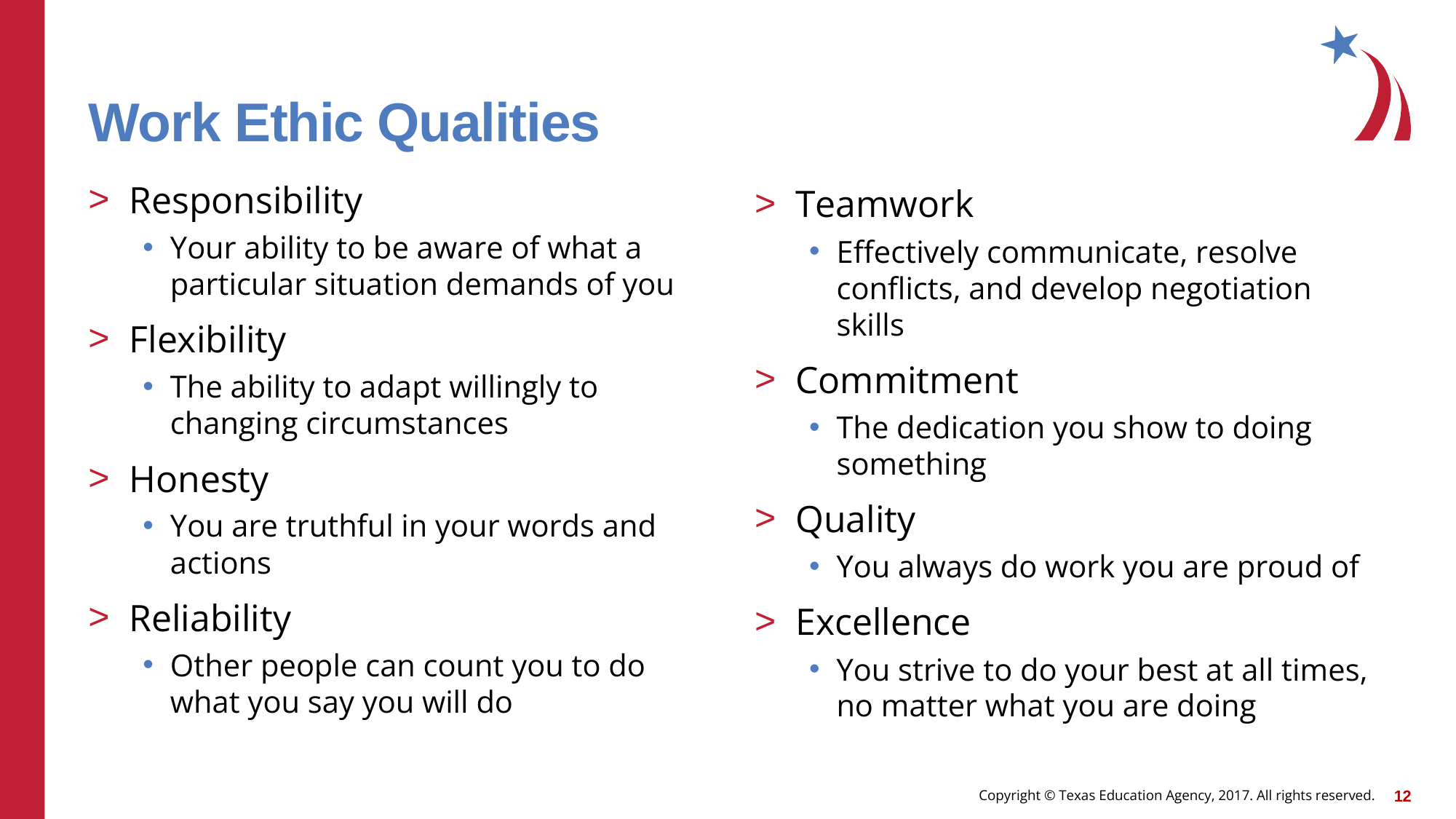

# Work Ethic Qualities
Teamwork
Effectively communicate, resolve conflicts, and develop negotiation skills
Commitment
The dedication you show to doing something
Quality
You always do work you are proud of
Excellence
You strive to do your best at all times, no matter what you are doing
Responsibility
Your ability to be aware of what a particular situation demands of you
Flexibility
The ability to adapt willingly to changing circumstances
Honesty
You are truthful in your words and actions
Reliability
Other people can count you to do what you say you will do